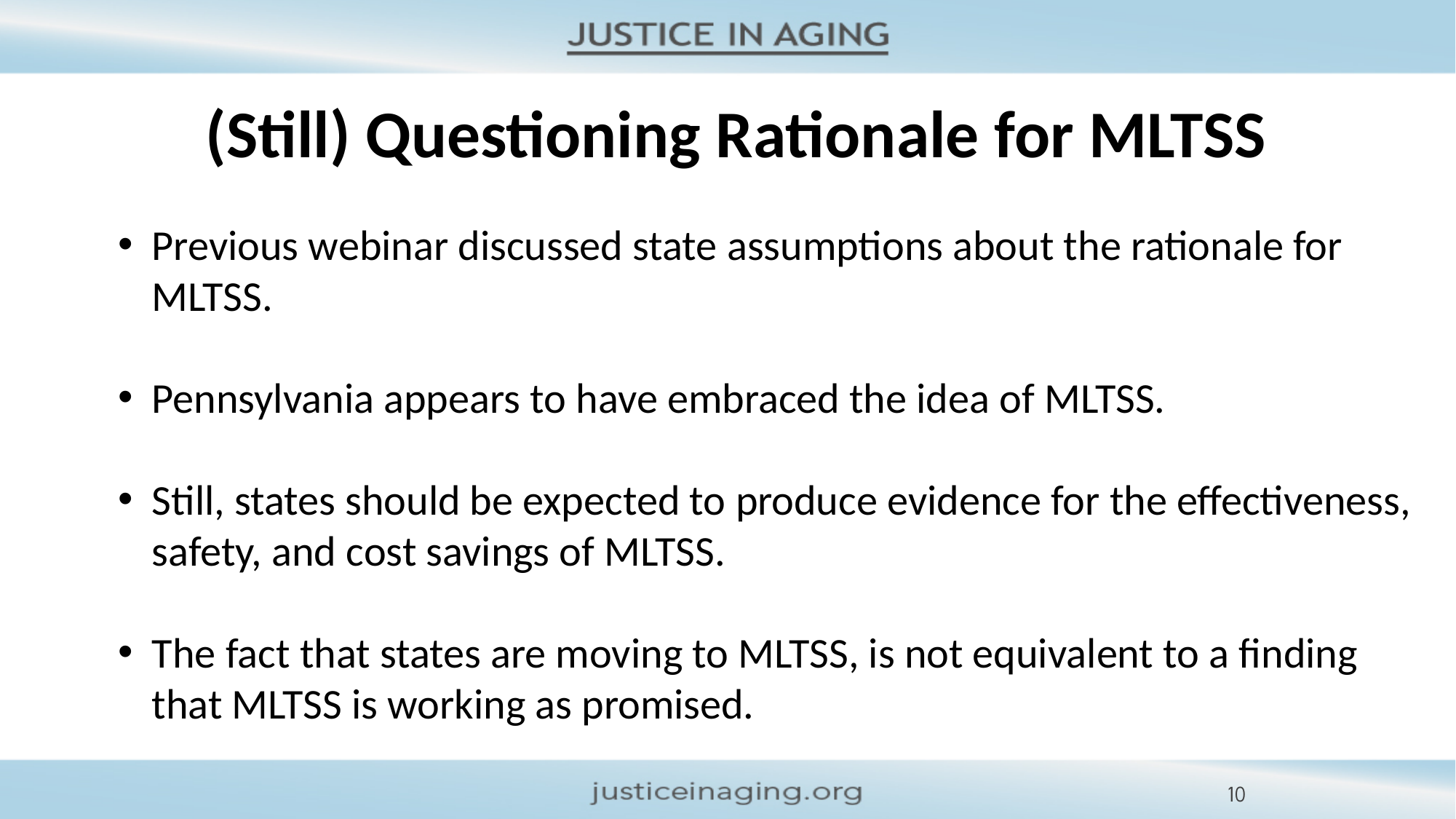

# (Still) Questioning Rationale for MLTSS
Previous webinar discussed state assumptions about the rationale for MLTSS.

Pennsylvania appears to have embraced the idea of MLTSS.

Still, states should be expected to produce evidence for the effectiveness, safety, and cost savings of MLTSS.

The fact that states are moving to MLTSS, is not equivalent to a finding that MLTSS is working as promised.
10